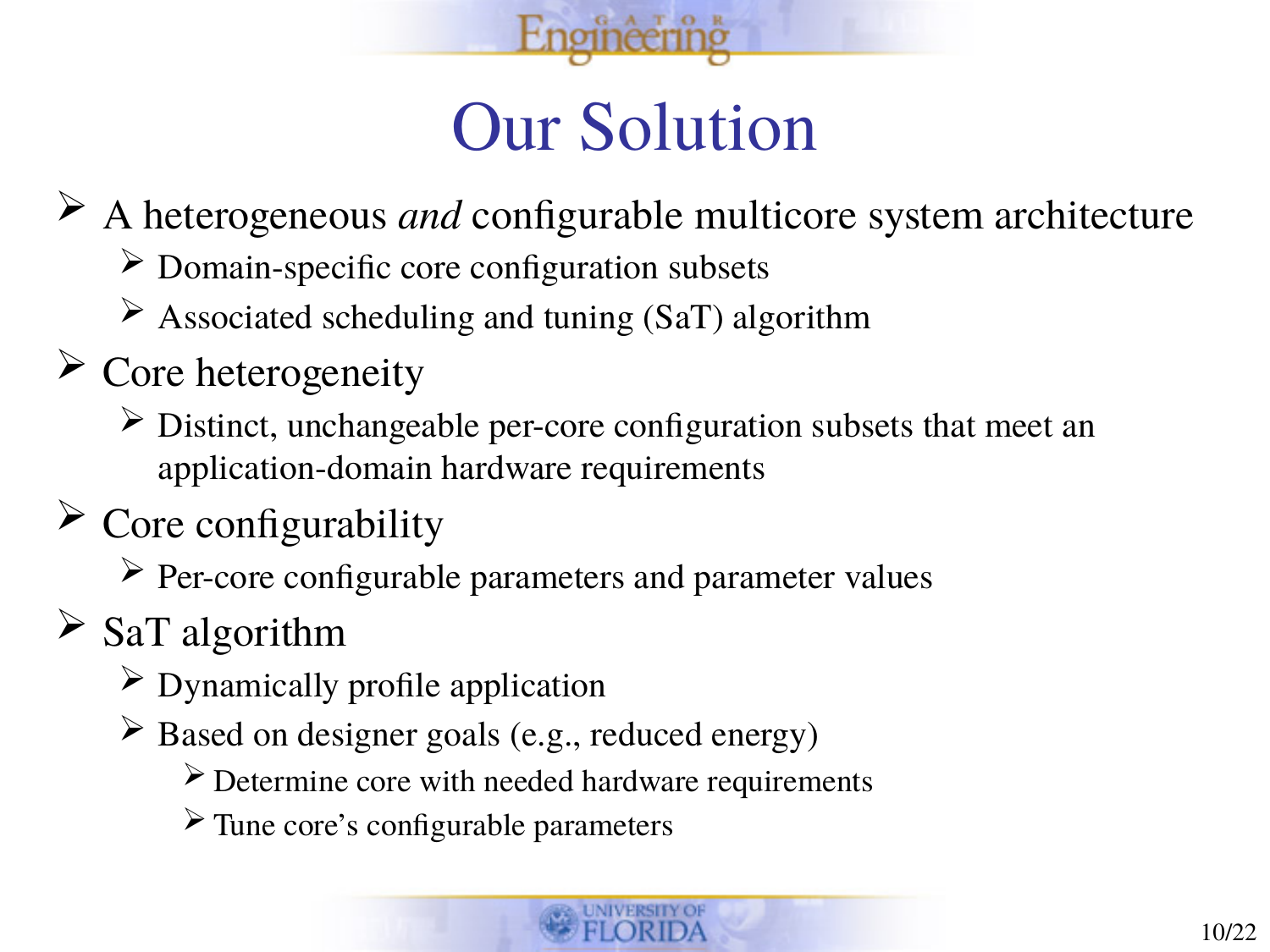

# Our Solution
A heterogeneous and configurable multicore system architecture
Domain-specific core configuration subsets
Associated scheduling and tuning (SaT) algorithm
Core heterogeneity
Distinct, unchangeable per-core configuration subsets that meet an application-domain hardware requirements
Core configurability
Per-core configurable parameters and parameter values
SaT algorithm
Dynamically profile application
Based on designer goals (e.g., reduced energy)
Determine core with needed hardware requirements
Tune core’s configurable parameters

10/22